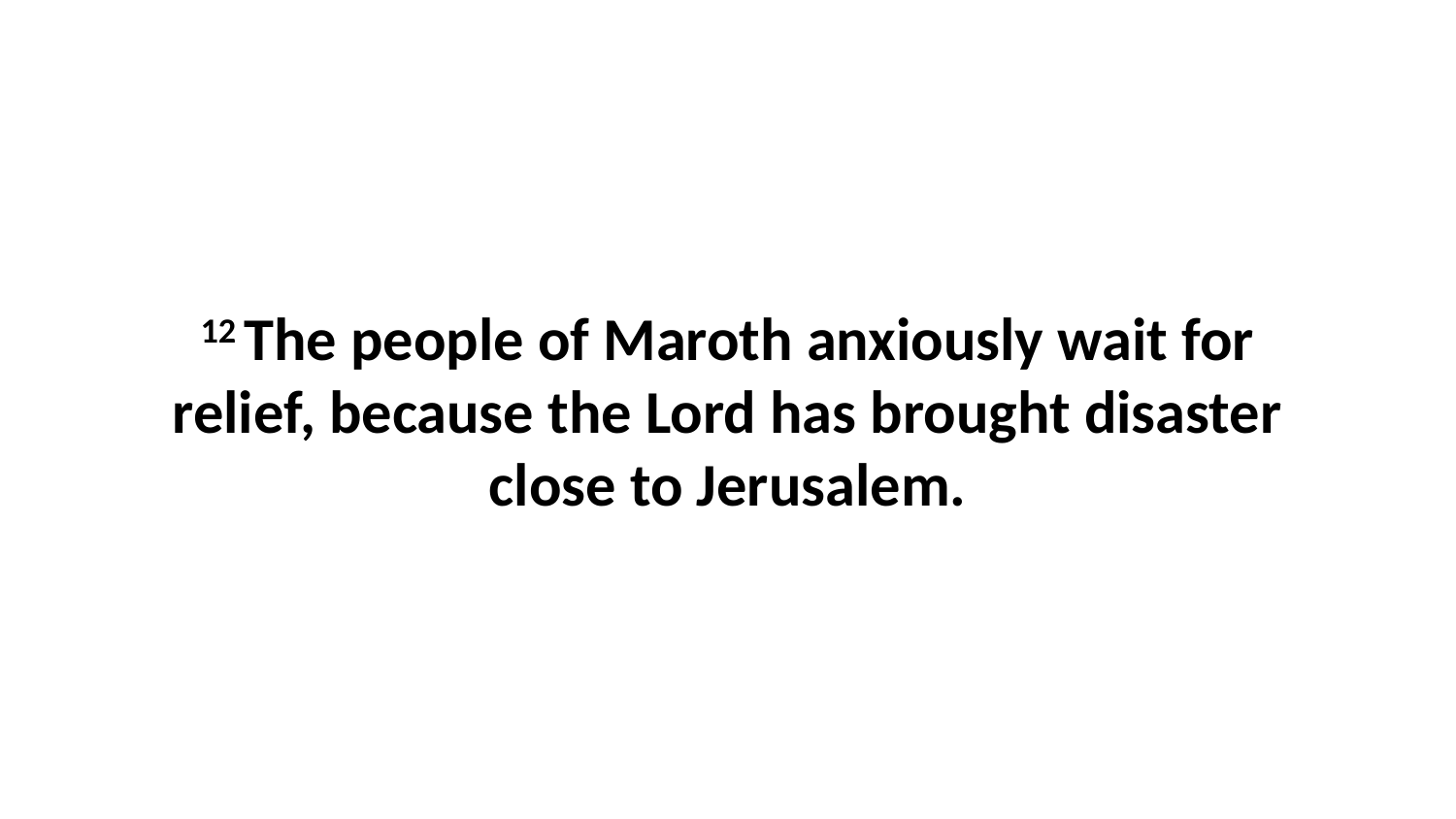

12 The people of Maroth anxiously wait for relief, because the Lord has brought disaster close to Jerusalem.